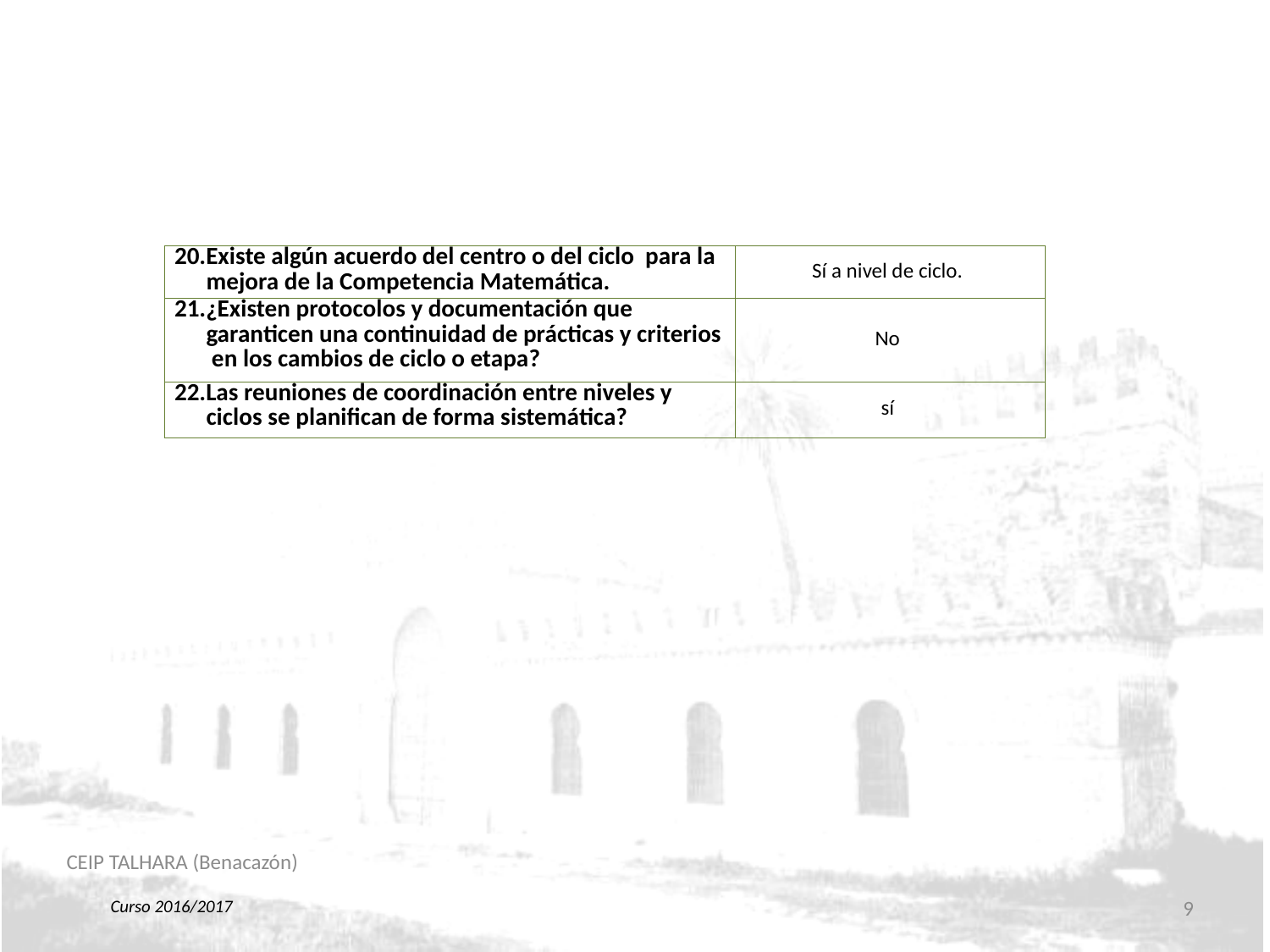

| 20.Existe algún acuerdo del centro o del ciclo para la mejora de la Competencia Matemática. | Sí a nivel de ciclo. |
| --- | --- |
| 21.¿Existen protocolos y documentación que garanticen una continuidad de prácticas y criterios en los cambios de ciclo o etapa? | No |
| 22.Las reuniones de coordinación entre niveles y ciclos se planifican de forma sistemática? | sí |
CEIP TALHARA (Benacazón)
9